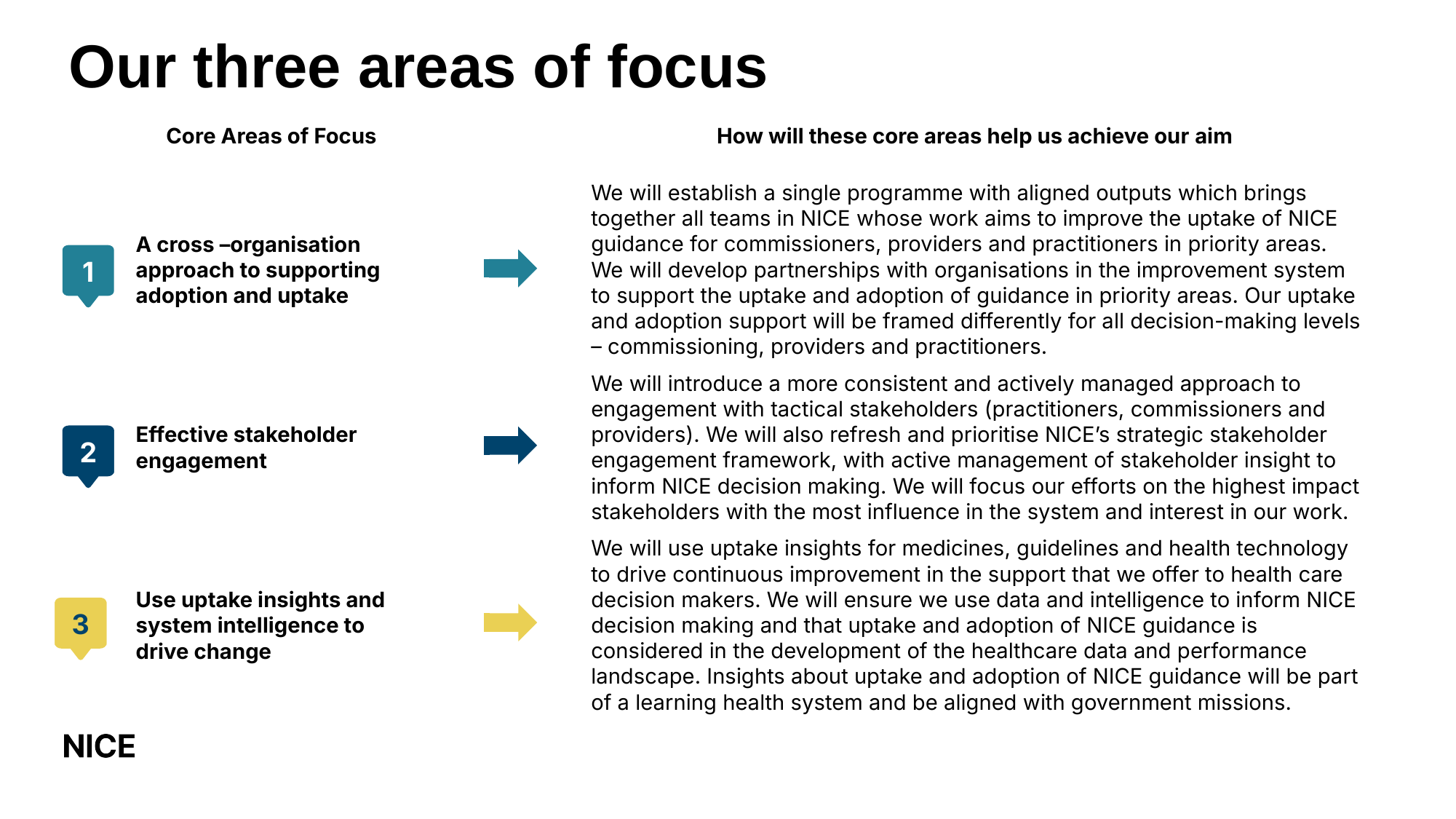

# Our three areas of focus
|  | Core Areas of Focus |  |  | How will these core areas help us achieve our aim |
| --- | --- | --- | --- | --- |
|  | A cross –organisation approach to supporting adoption and uptake |  |  | We will establish a single programme with aligned outputs which brings together all teams in NICE whose work aims to improve the uptake of NICE guidance for commissioners, providers and practitioners in priority areas. We will develop partnerships with organisations in the improvement system to support the uptake and adoption of guidance in priority areas. Our uptake and adoption support will be framed differently for all decision-making levels – commissioning, providers and practitioners. |
|  | Effective stakeholder engagement |  |  | We will introduce a more consistent and actively managed approach to engagement with tactical stakeholders (practitioners, commissioners and providers). We will also refresh and prioritise NICE’s strategic stakeholder engagement framework, with active management of stakeholder insight to inform NICE decision making. We will focus our efforts on the highest impact stakeholders with the most influence in the system and interest in our work. |
|  | Use uptake insights and system intelligence to drive change |  |  | We will use uptake insights for medicines, guidelines and health technology to drive continuous improvement in the support that we offer to health care decision makers. We will ensure we use data and intelligence to inform NICE decision making and that uptake and adoption of NICE guidance is considered in the development of the healthcare data and performance landscape. Insights about uptake and adoption of NICE guidance will be part of a learning health system and be aligned with government missions. |

1

2

3